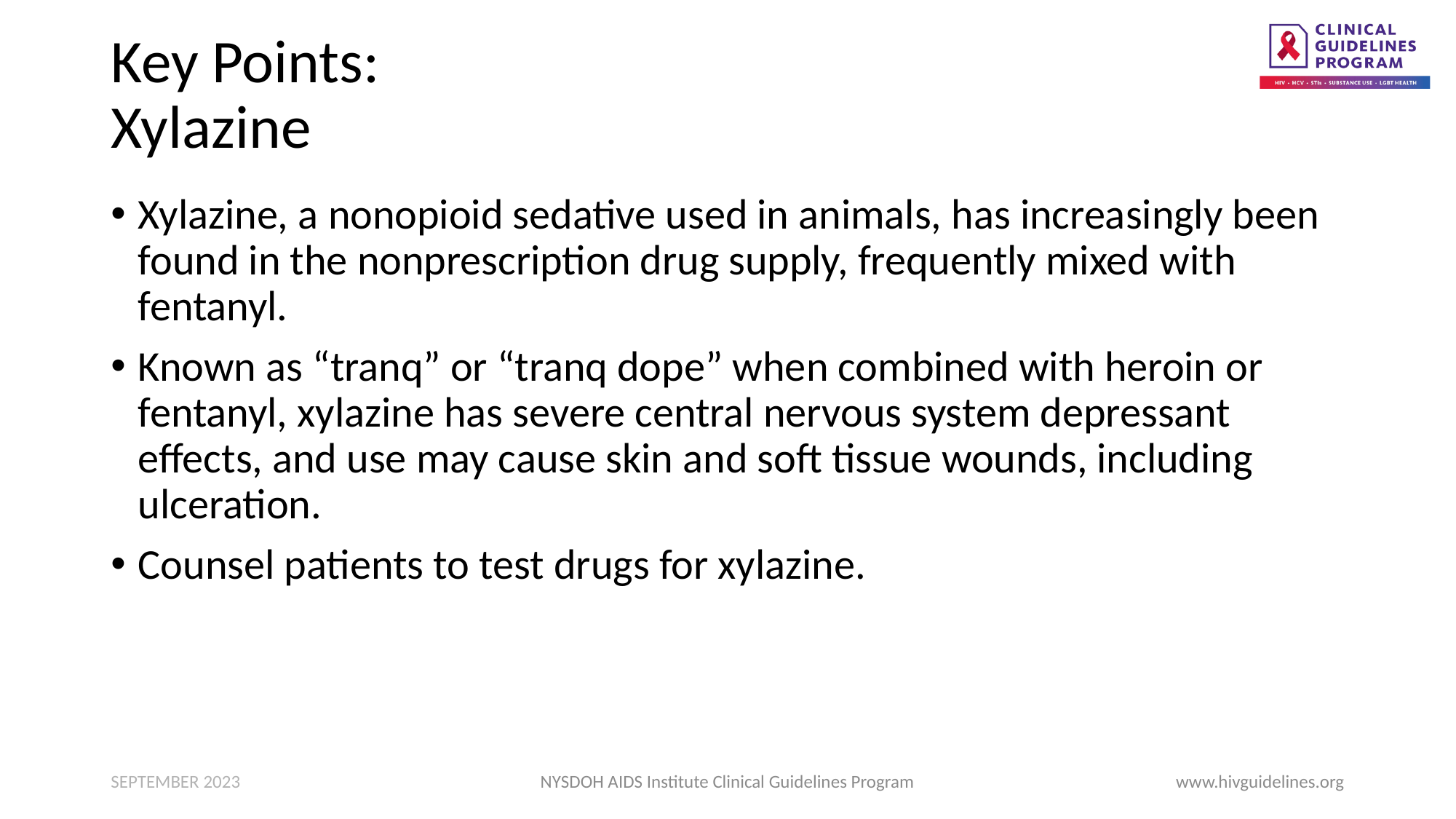

# Key Points: Xylazine
Xylazine, a nonopioid sedative used in animals, has increasingly been found in the nonprescription drug supply, frequently mixed with fentanyl.
Known as “tranq” or “tranq dope” when combined with heroin or fentanyl, xylazine has severe central nervous system depressant effects, and use may cause skin and soft tissue wounds, including ulceration.
Counsel patients to test drugs for xylazine.
SEPTEMBER 2023
NYSDOH AIDS Institute Clinical Guidelines Program
www.hivguidelines.org